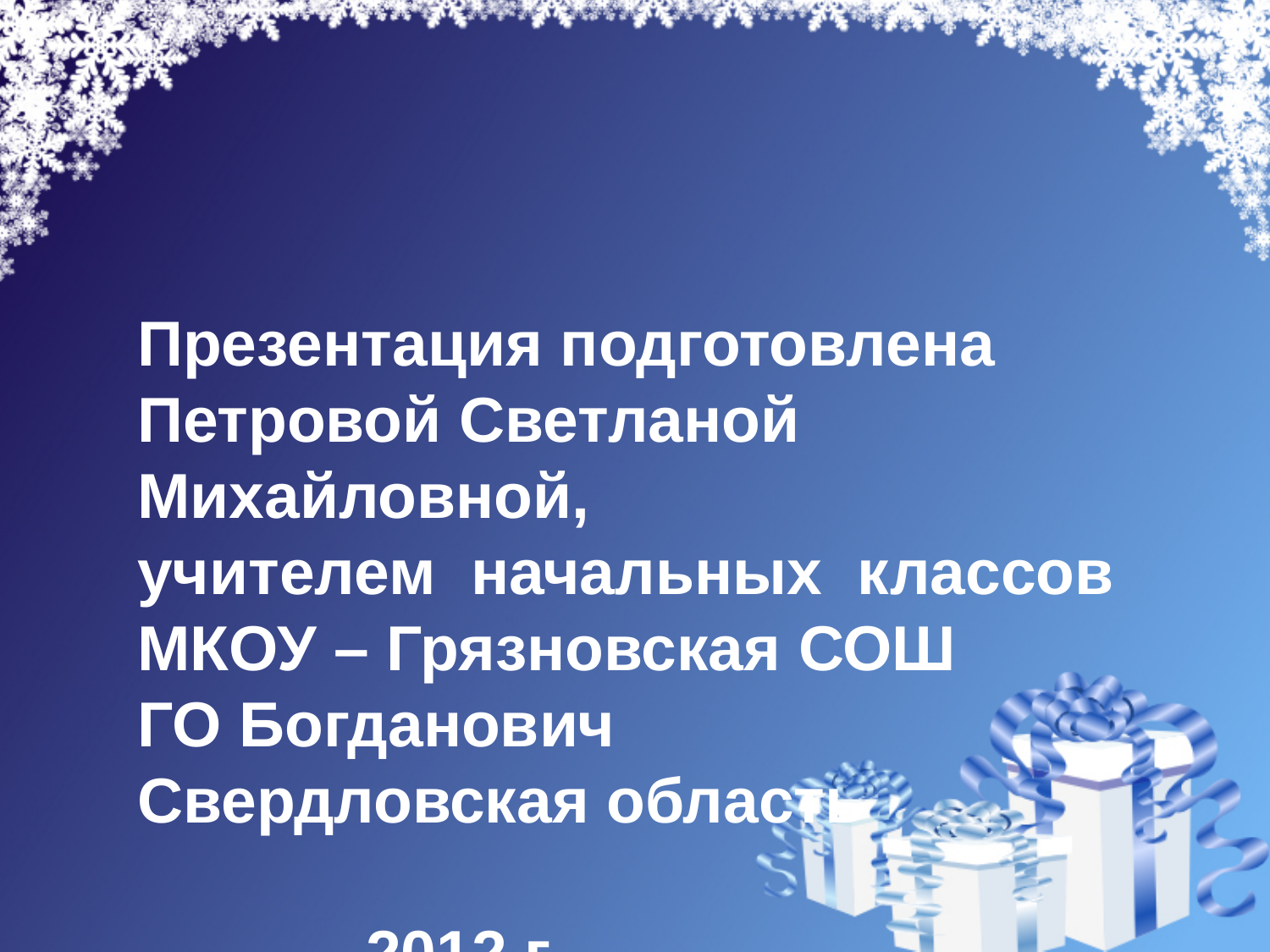

Презентация подготовлена
Петровой Светланой Михайловной,
учителем  начальных  классов
МКОУ – Грязновская СОШ
ГО Богданович
Свердловская область

             2012 г.